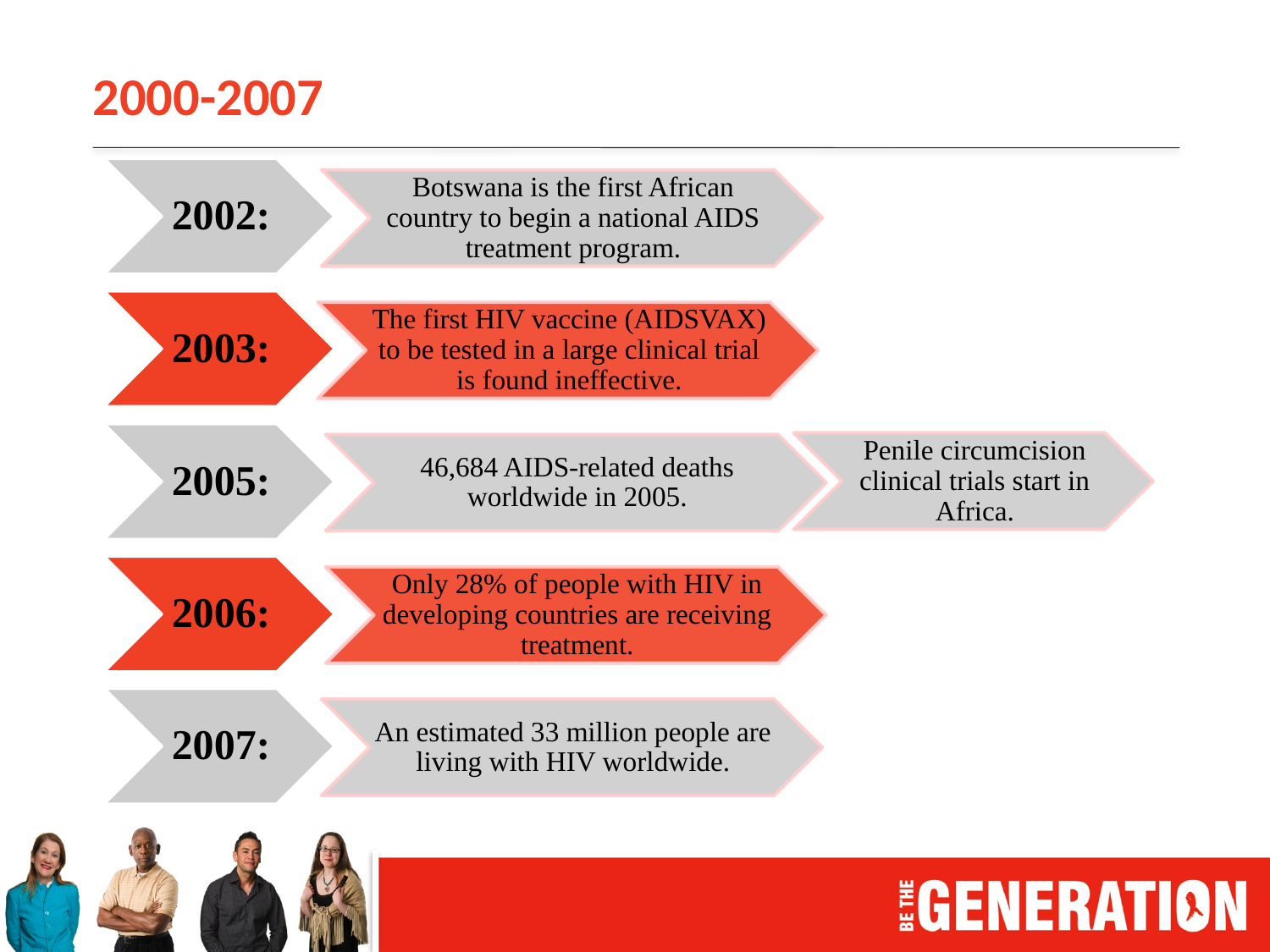

# 2000-2007
2002:
Botswana is the first African country to begin a national AIDS treatment program.
2003:
The first HIV vaccine (AIDSVAX) to be tested in a large clinical trial is found ineffective.
2005:
46,684 AIDS-related deaths worldwide in 2005.
Penile circumcision clinical trials start in Africa.
2006:
Only 28% of people with HIV in developing countries are receiving treatment.
2007:
An estimated 33 million people are living with HIV worldwide.